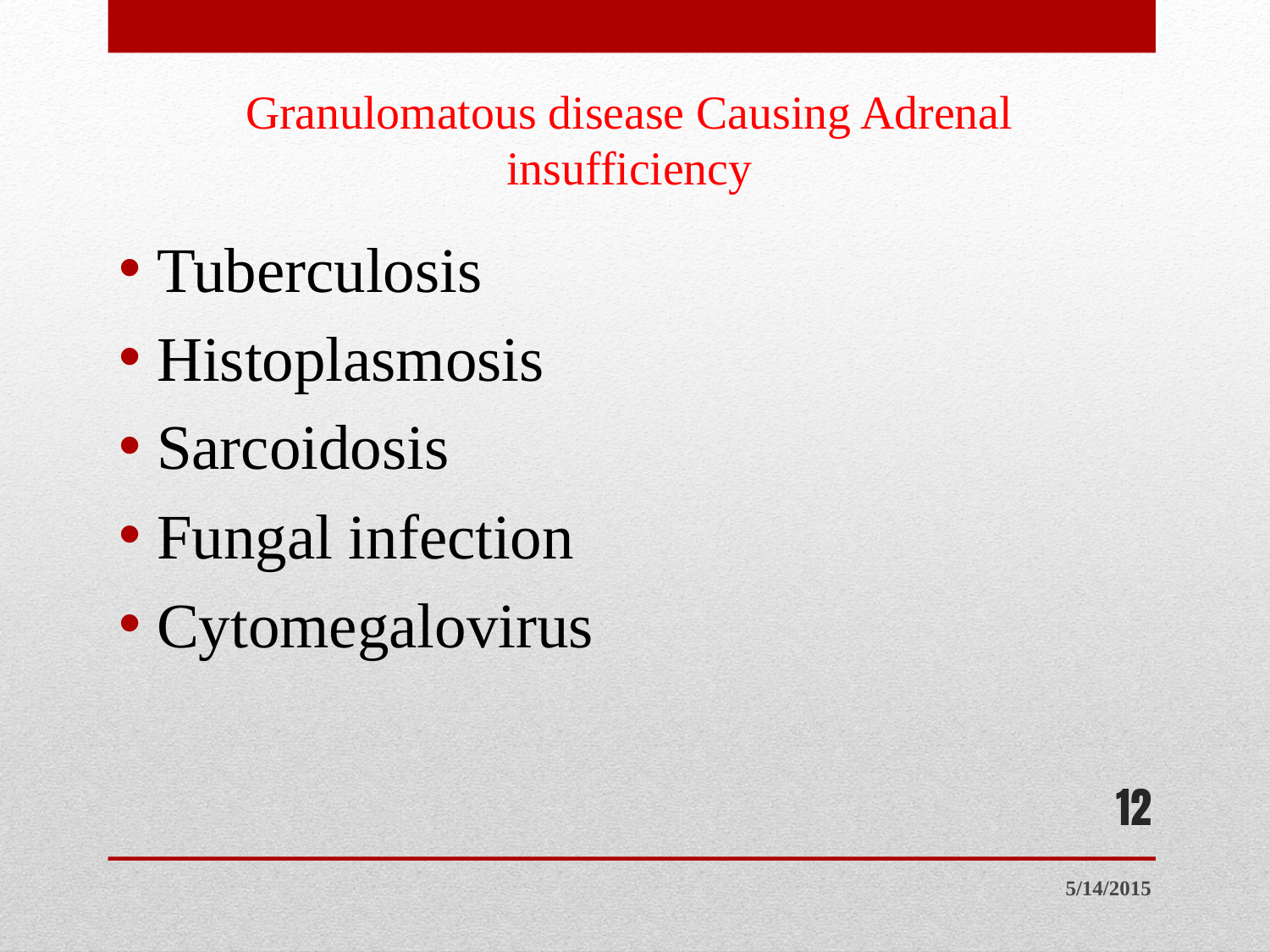

# Granulomatous disease Causing Adrenal insufficiency
Tuberculosis
Histoplasmosis
Sarcoidosis
Fungal infection
Cytomegalovirus

12
5/14/2015